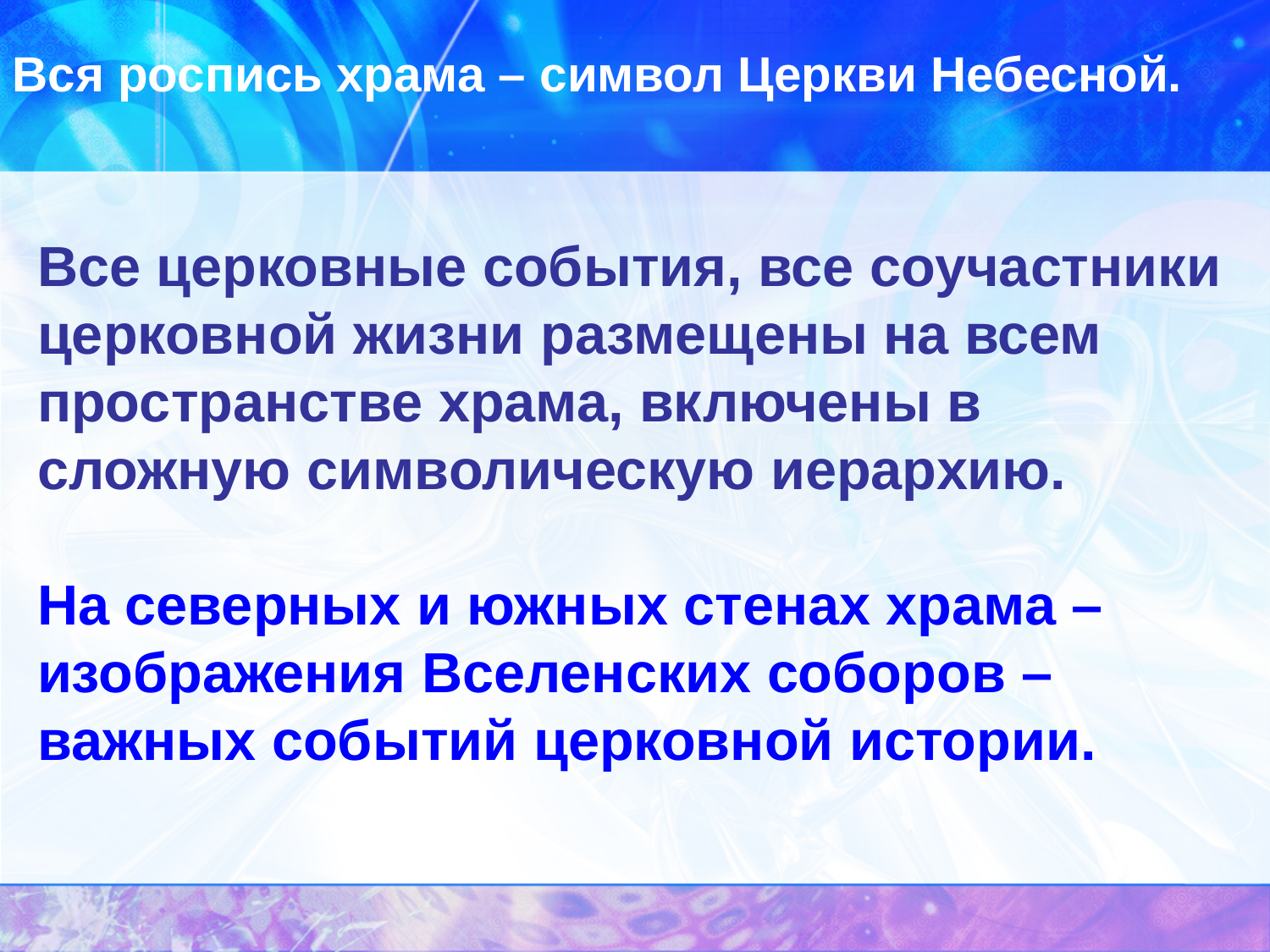

Вся роспись храма – символ Церкви Небесной.

Все церковные события, все соучастники церковной жизни размещены на всем пространстве храма, включены в    сложную символическую иерархию.

На северных и южных стенах храма – изображения Вселенских соборов – важных событий церковной истории.